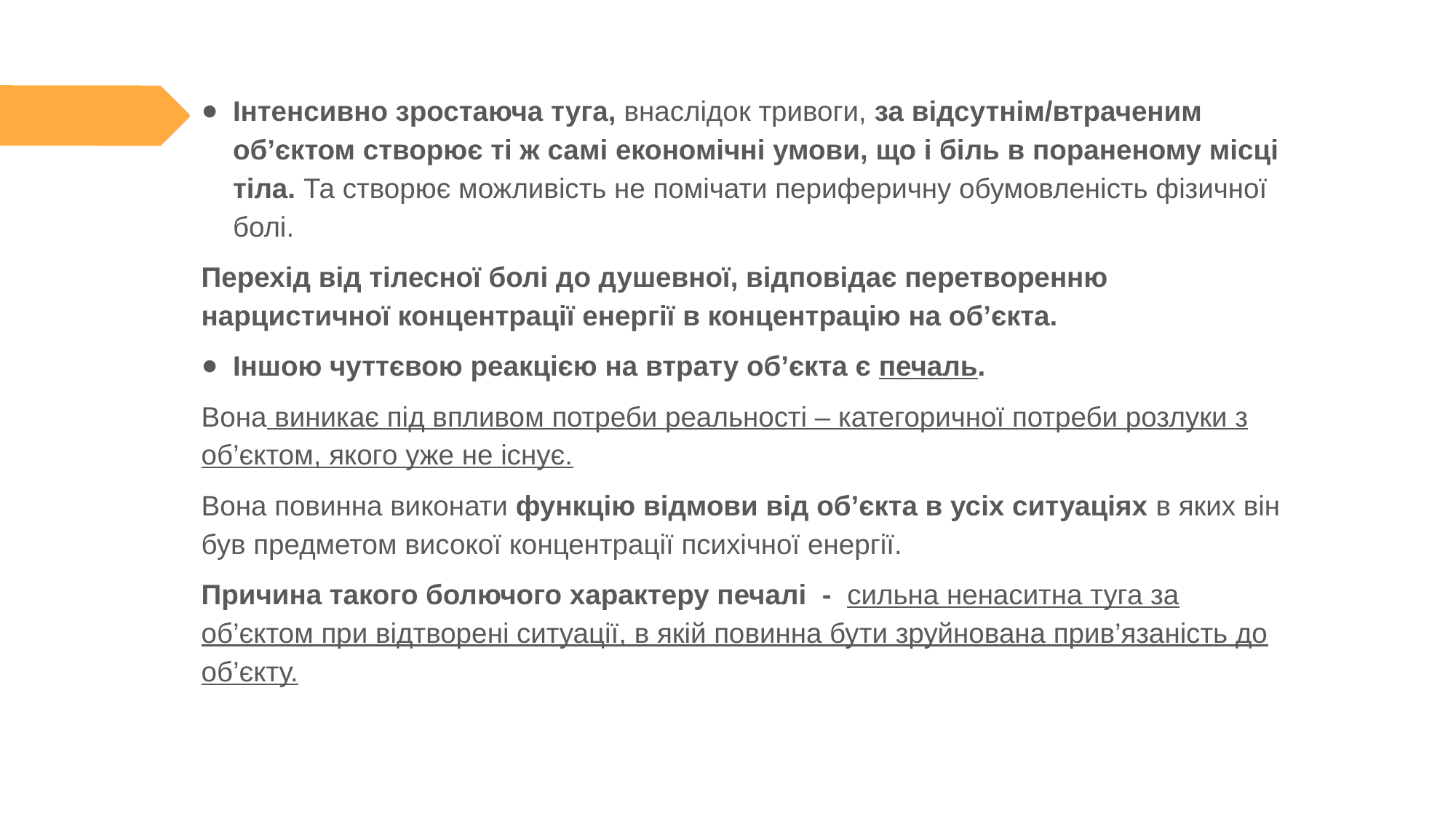

Інтенсивно зростаюча туга, внаслідок тривоги, за відсутнім/втраченим об’єктом створює ті ж самі економічні умови, що і біль в пораненому місці тіла. Та створює можливість не помічати периферичну обумовленість фізичної болі.
Перехід від тілесної болі до душевної, відповідає перетворенню нарцистичної концентрації енергії в концентрацію на об’єкта.
Іншою чуттєвою реакцією на втрату об’єкта є печаль.
Вона виникає під впливом потреби реальності – категоричної потреби розлуки з об’єктом, якого уже не існує.
Вона повинна виконати функцію відмови від об’єкта в усіх ситуаціях в яких він був предметом високої концентрації психічної енергії.
Причина такого болючого характеру печалі  -  сильна ненаситна туга за об’єктом при відтворені ситуації, в якій повинна бути зруйнована прив’язаність до об’єкту.